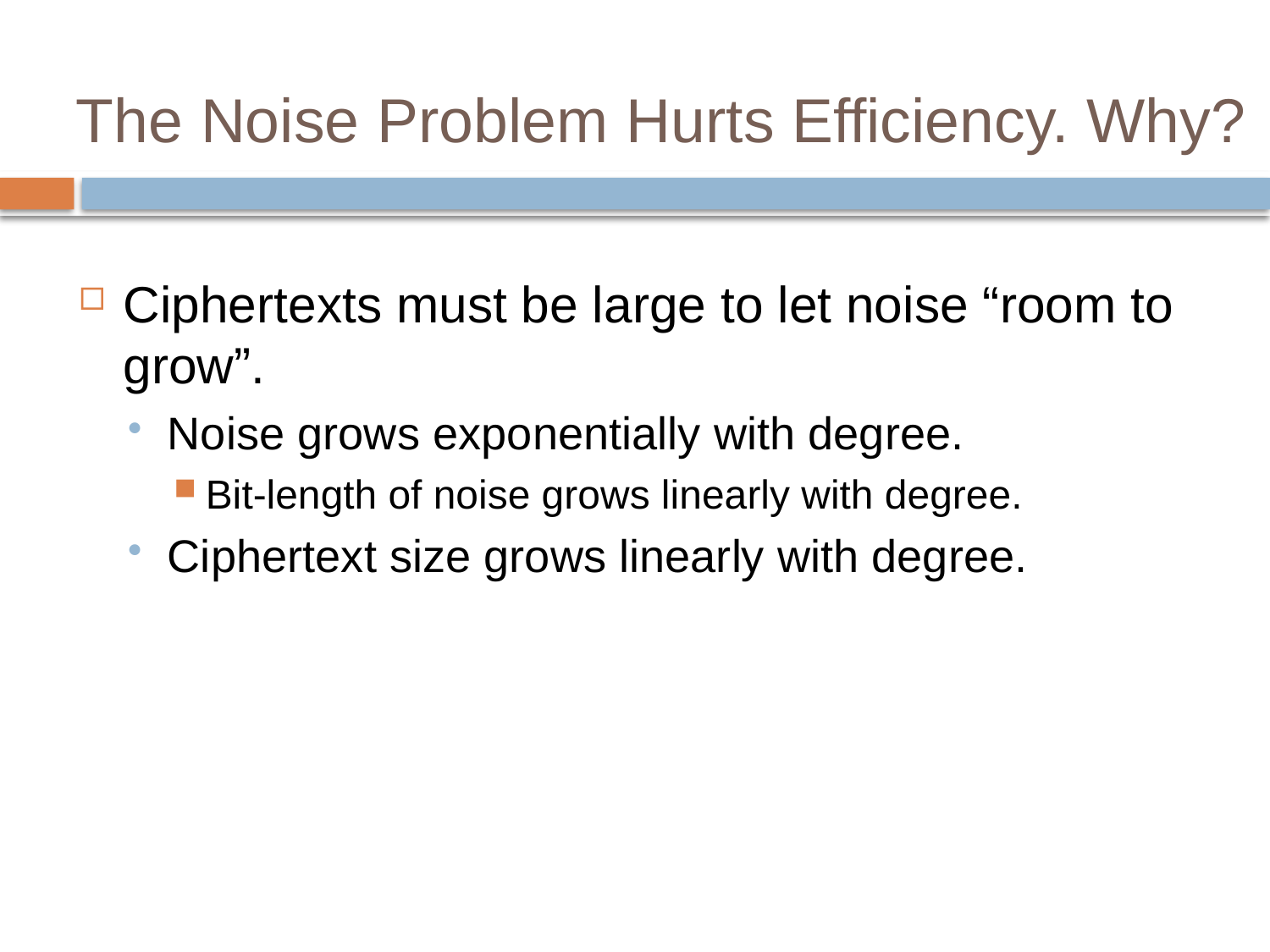

# The Noise Problem Hurts Efficiency. Why?
Ciphertexts must be large to let noise “room to grow”.
Noise grows exponentially with degree.
Bit-length of noise grows linearly with degree.
Ciphertext size grows linearly with degree.